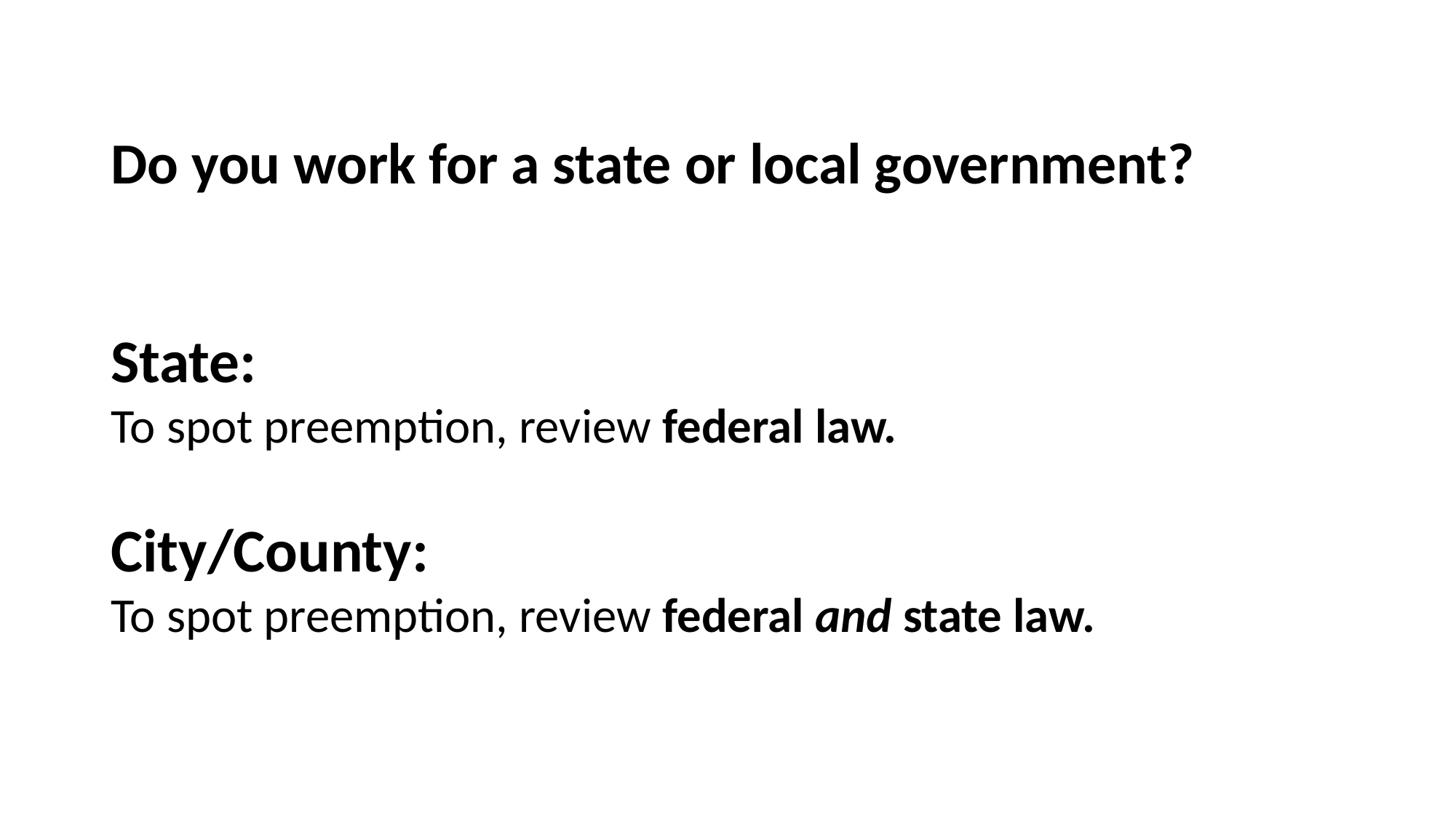

# Do you work for a state or local government?
State:
To spot preemption, review federal law.

City/County:
To spot preemption, review federal and state law.